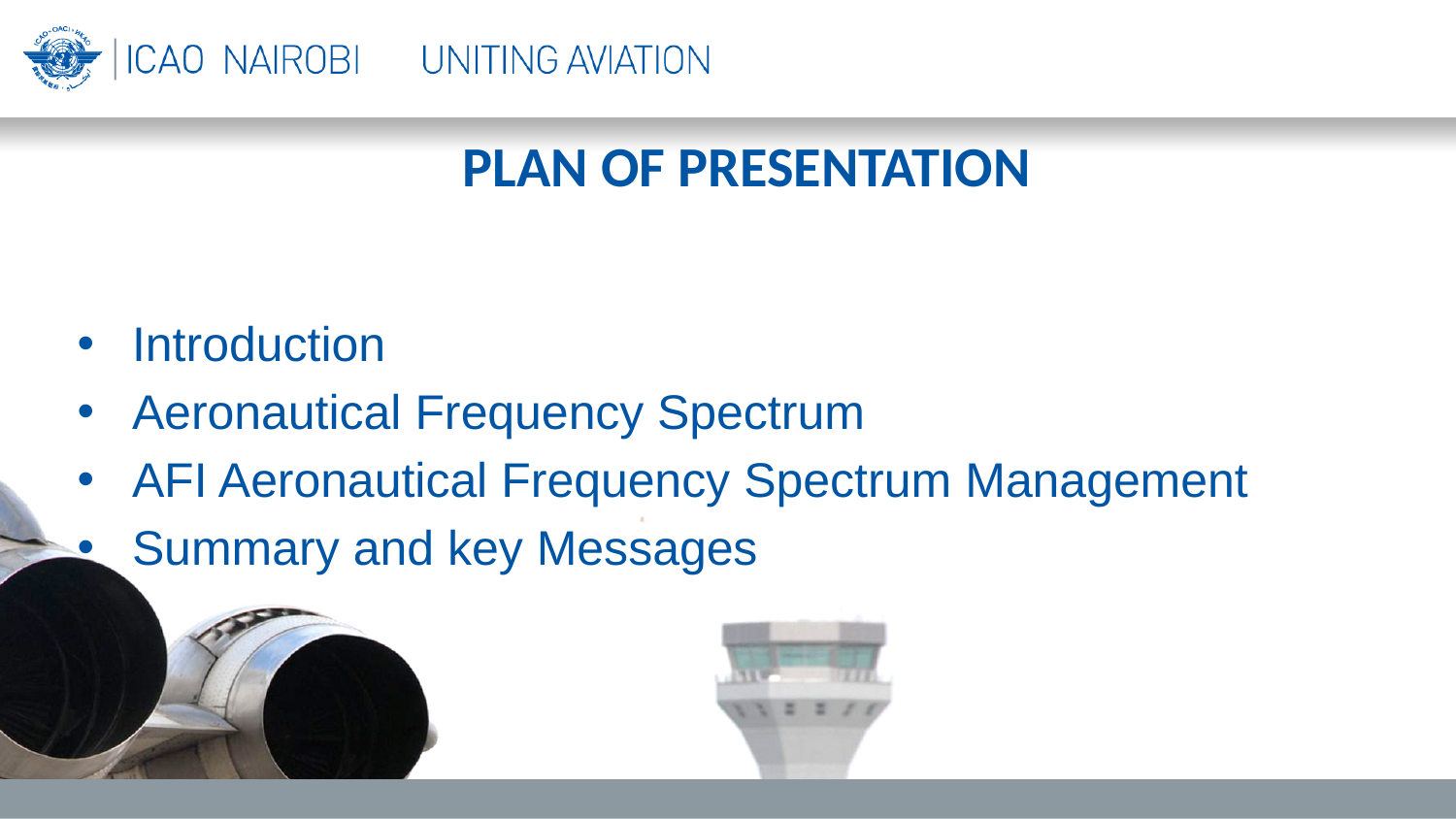

PLAN OF PRESENTATION
Introduction
Aeronautical Frequency Spectrum
AFI Aeronautical Frequency Spectrum Management
Summary and key Messages